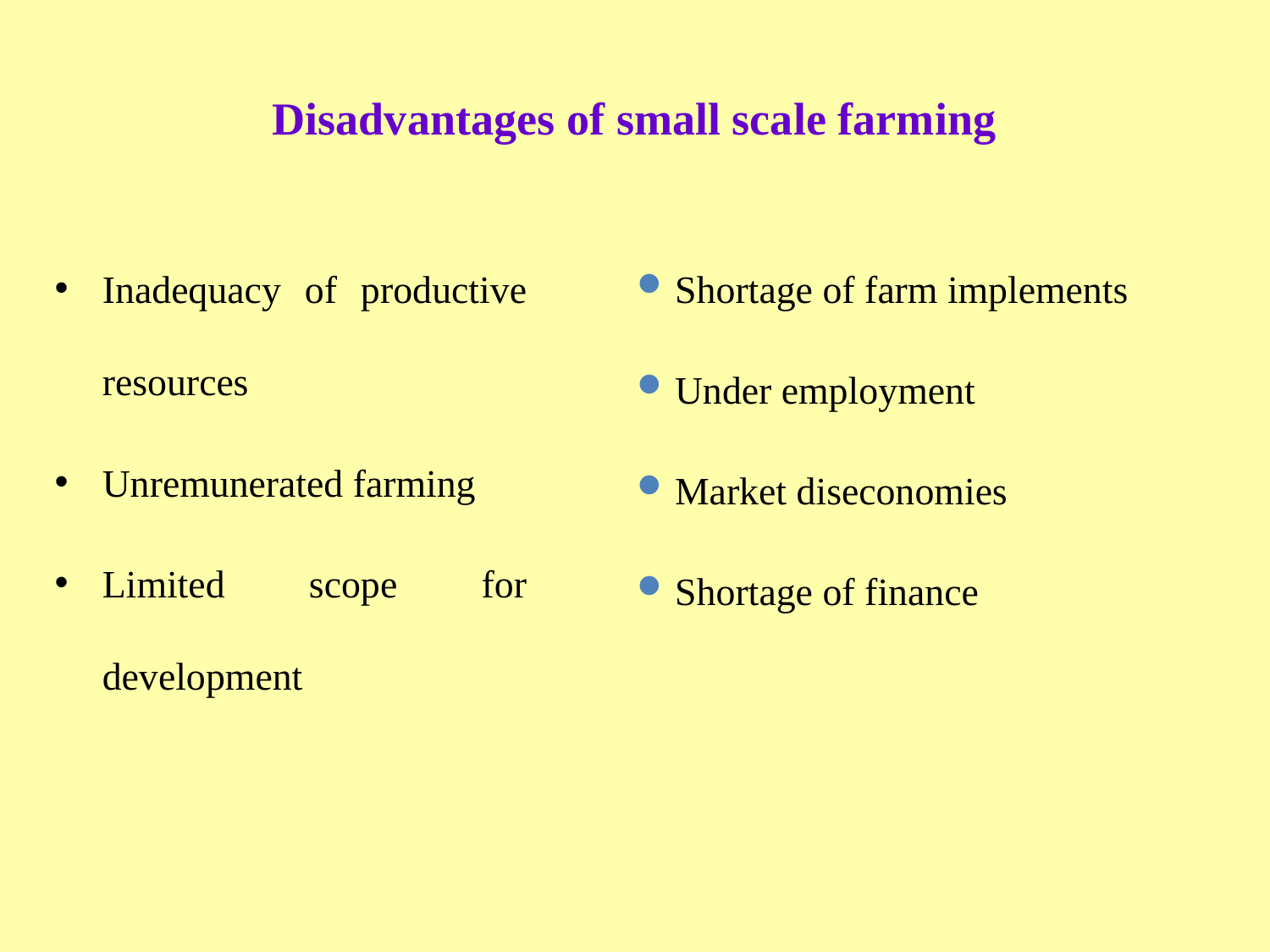

Disadvantages of small scale farming
Inadequacy of productive resources
Unremunerated farming
Limited scope for development
Shortage of farm implements
Under employment
Market diseconomies
Shortage of finance